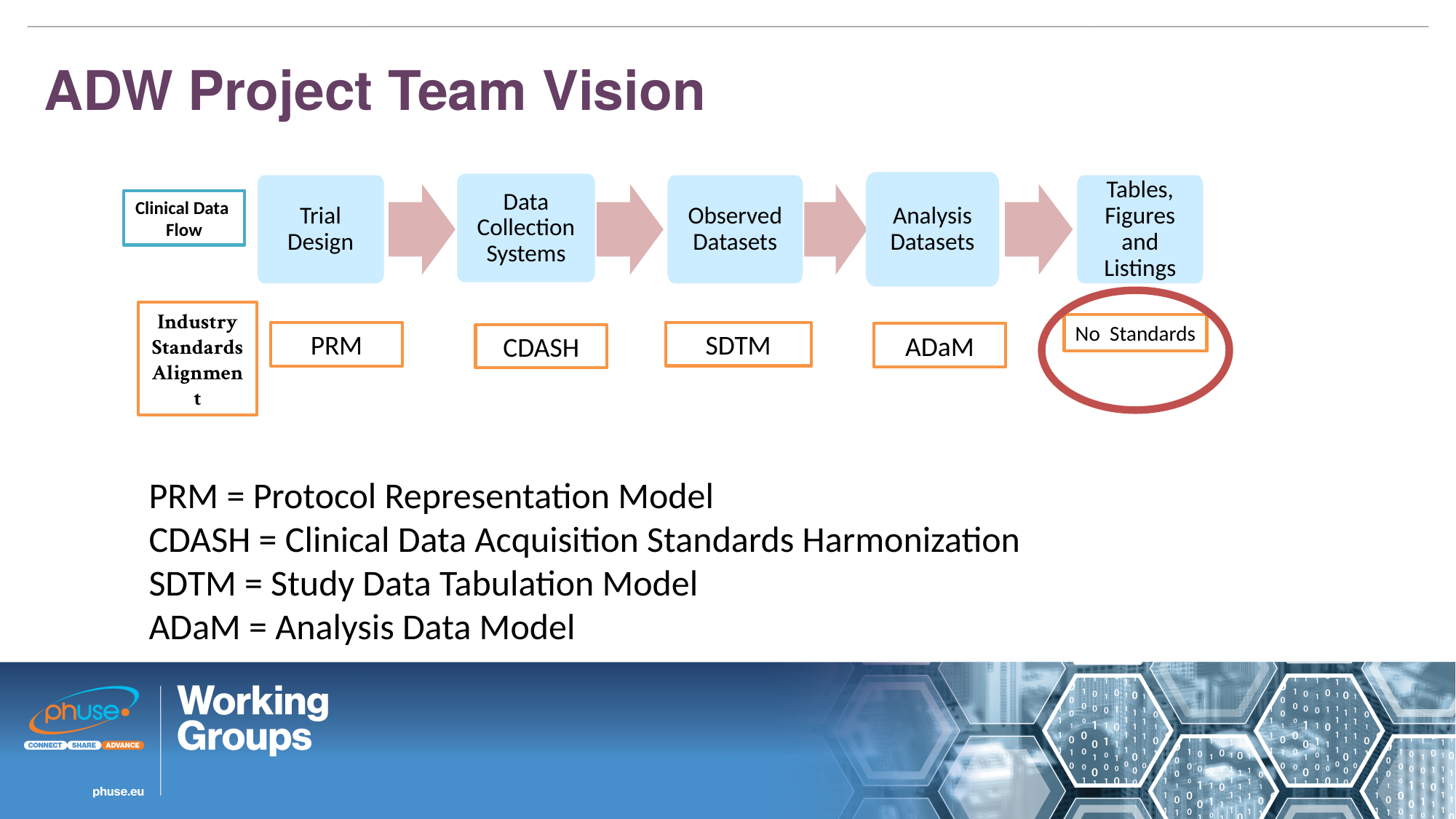

ADW Project Team Vision
Data Collection Systems
Trial Design
Observed Datasets
Analysis Datasets
Tables, Figures and Listings

Clinical Data
Flow

Industry
Standards
Alignment
No  Standards
SDTM
PRM
ADaM
CDASH
PRM = Protocol Representation Model
CDASH = Clinical Data Acquisition Standards Harmonization
SDTM = Study Data Tabulation Model
ADaM = Analysis Data Model